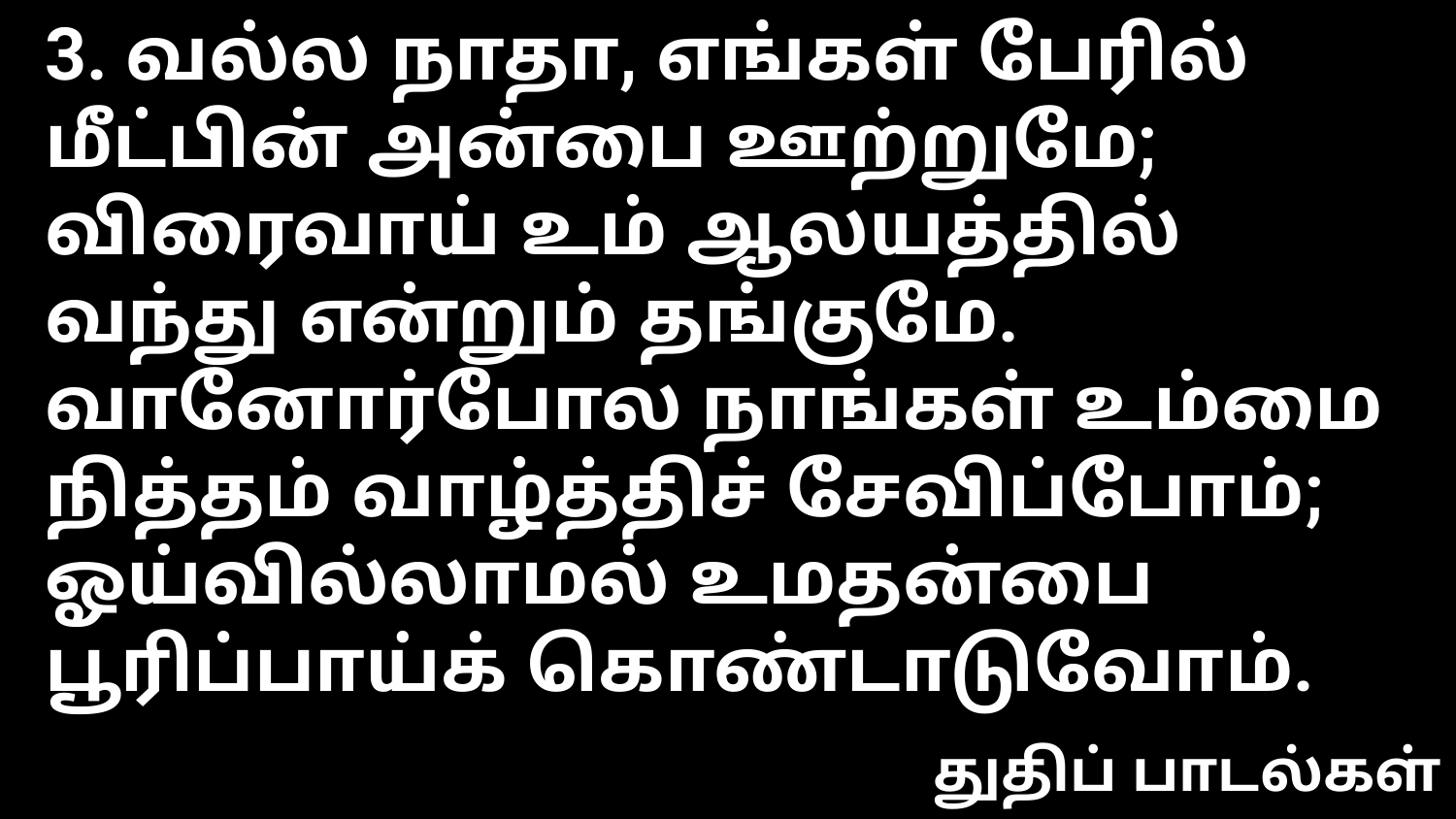

3. வல்ல நாதா, எங்கள் பேரில்
மீட்பின் அன்பை ஊற்றுமே;
விரைவாய் உம் ஆலயத்தில்
வந்து என்றும் தங்குமே.
வானோர்போல நாங்கள் உம்மை
நித்தம் வாழ்த்திச் சேவிப்போம்;
ஓய்வில்லாமல் உமதன்பை
பூரிப்பாய்க் கொண்டாடுவோம்.

துதிப் பாடல்கள்